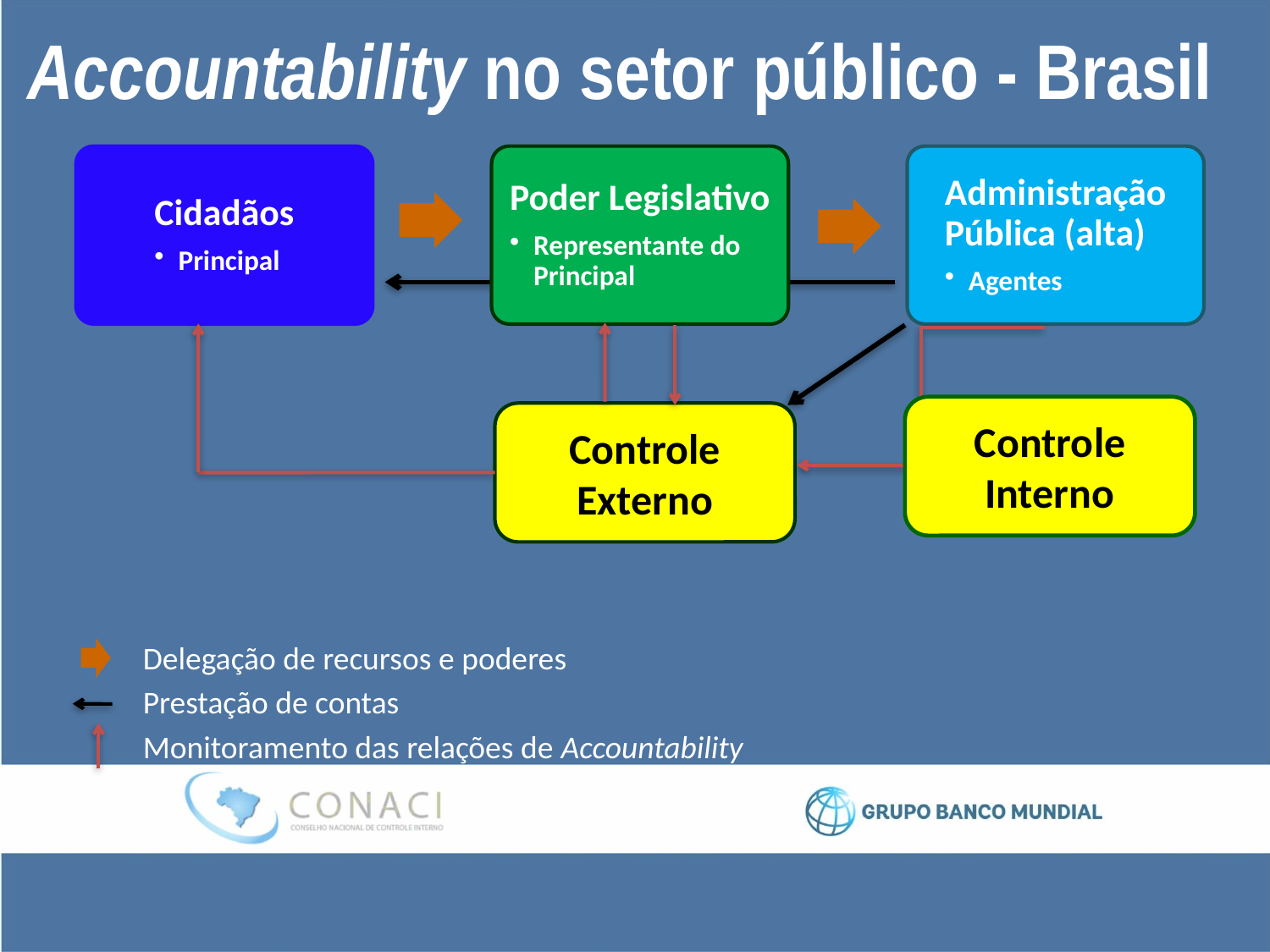

Accountability no setor público - Brasil
Cidadãos
Principal
Poder Legislativo
Representante do Principal
Administração Pública (alta)
Agentes

Controle Interno
Controle Externo
Delegação de recursos e poderes

Prestação de contas
Monitoramento das relações de Accountability